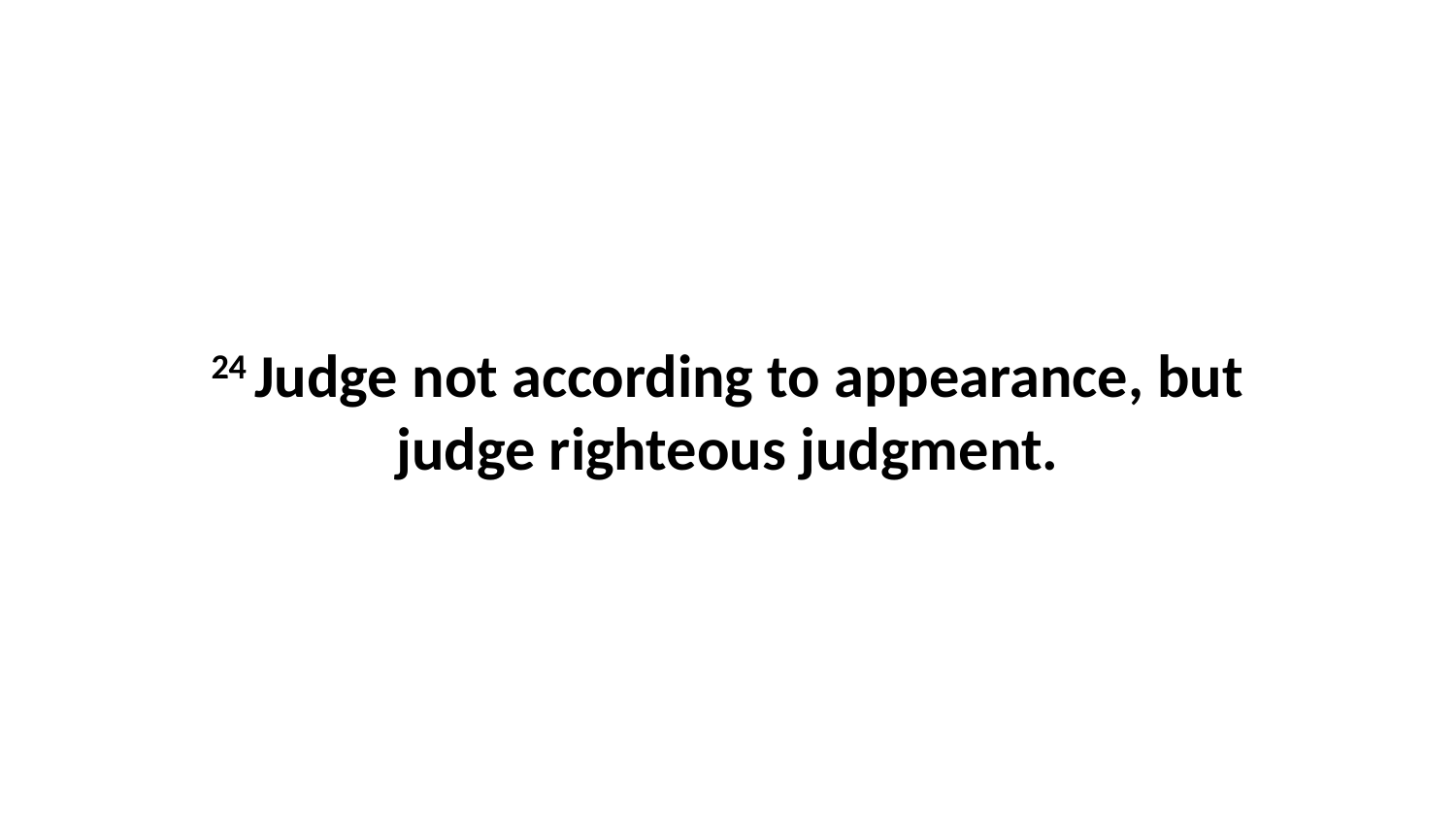

24 Judge not according to appearance, but judge righteous judgment.